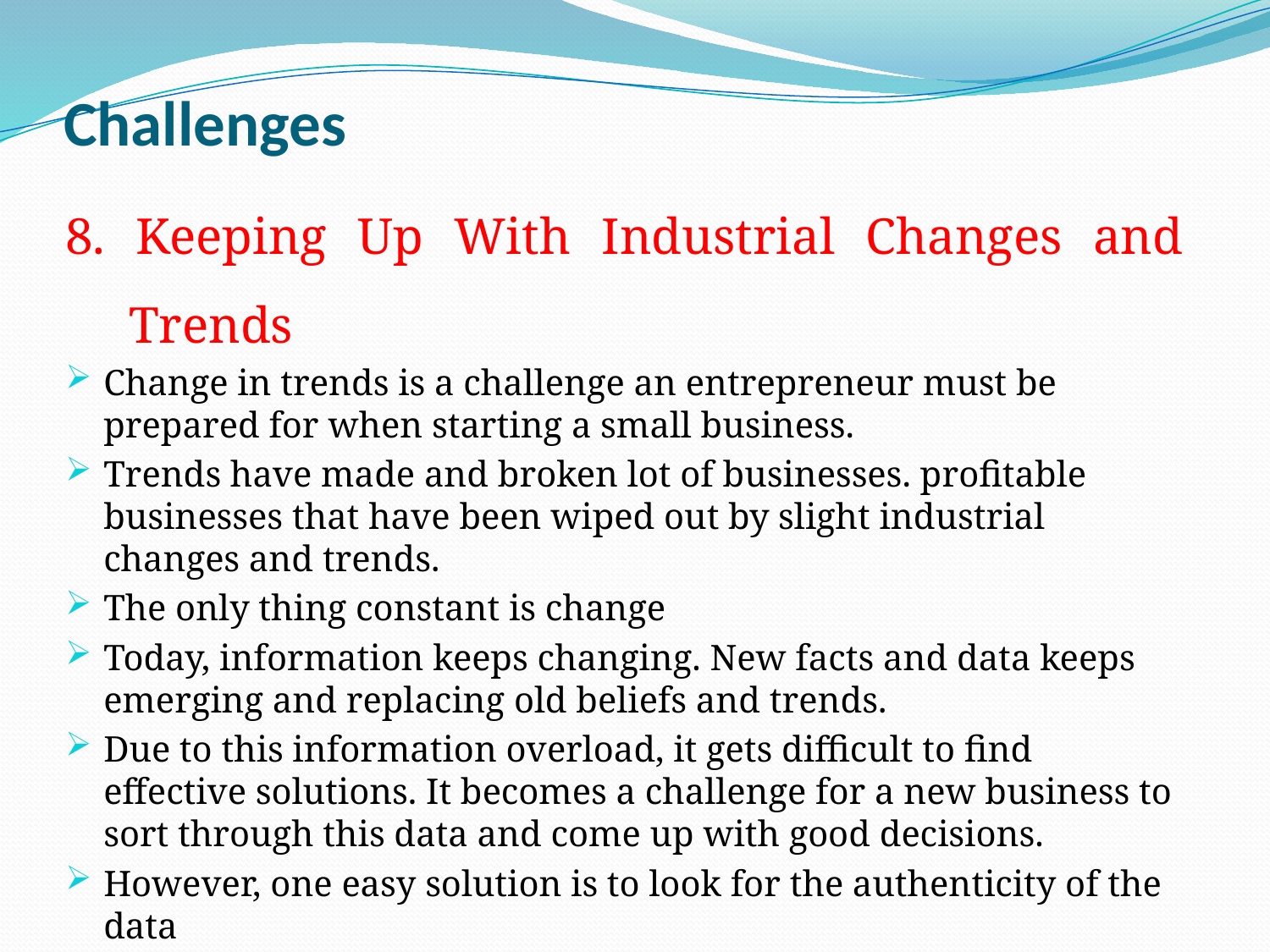

# Challenges
8. Keeping Up With Industrial Changes and Trends
Change in trends is a challenge an entrepreneur must be prepared for when starting a small business.
Trends have made and broken lot of businesses. profitable businesses that have been wiped out by slight industrial changes and trends.
The only thing constant is change
Today, information keeps changing. New facts and data keeps emerging and replacing old beliefs and trends.
Due to this information overload, it gets difficult to find effective solutions. It becomes a challenge for a new business to sort through this data and come up with good decisions.
However, one easy solution is to look for the authenticity of the data